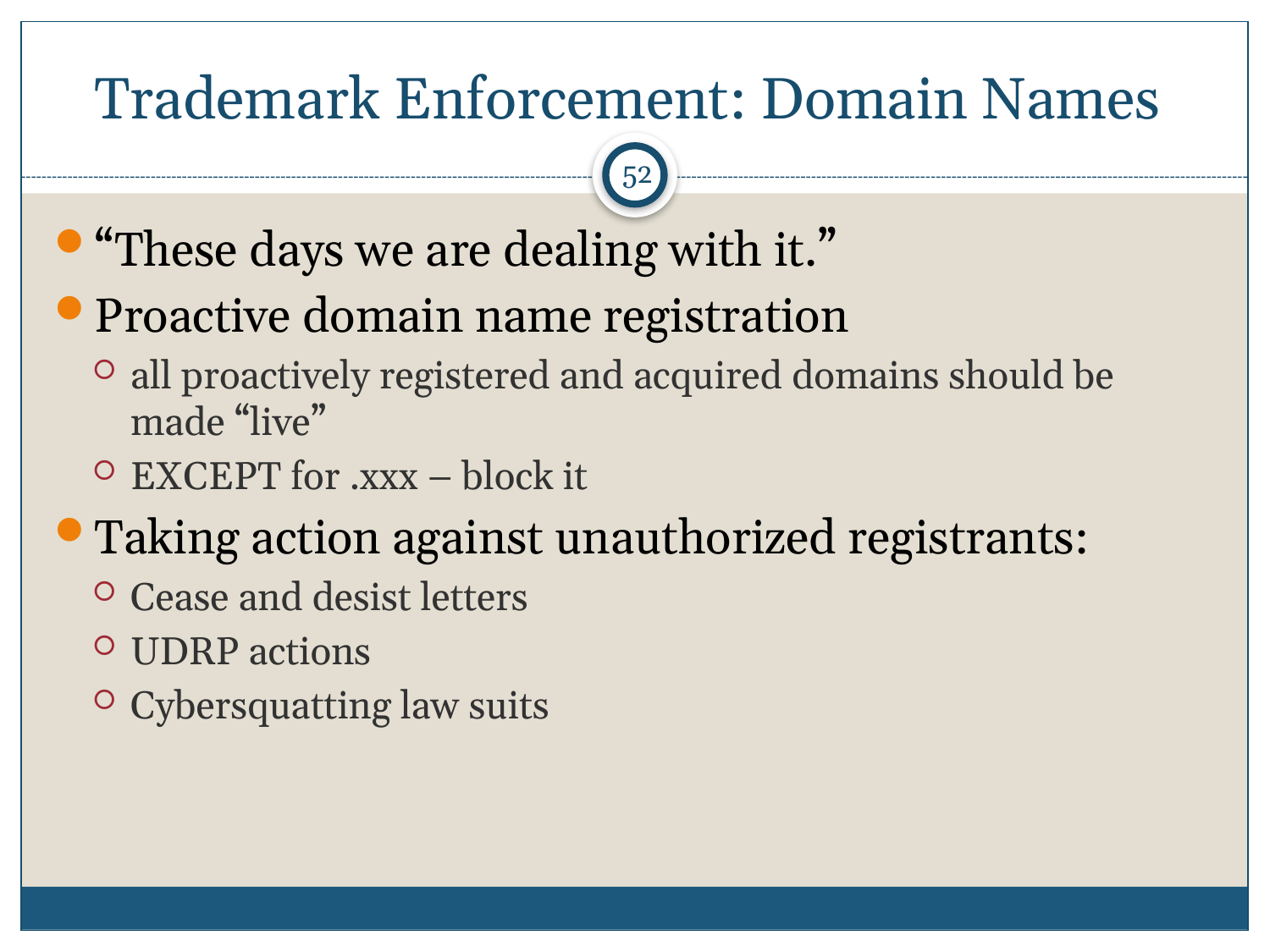

# Trademark Enforcement: Domain Names
52
“These days we are dealing with it.”
Proactive domain name registration
all proactively registered and acquired domains should be made “live”
EXCEPT for .xxx – block it
Taking action against unauthorized registrants:
Cease and desist letters
UDRP actions
Cybersquatting law suits